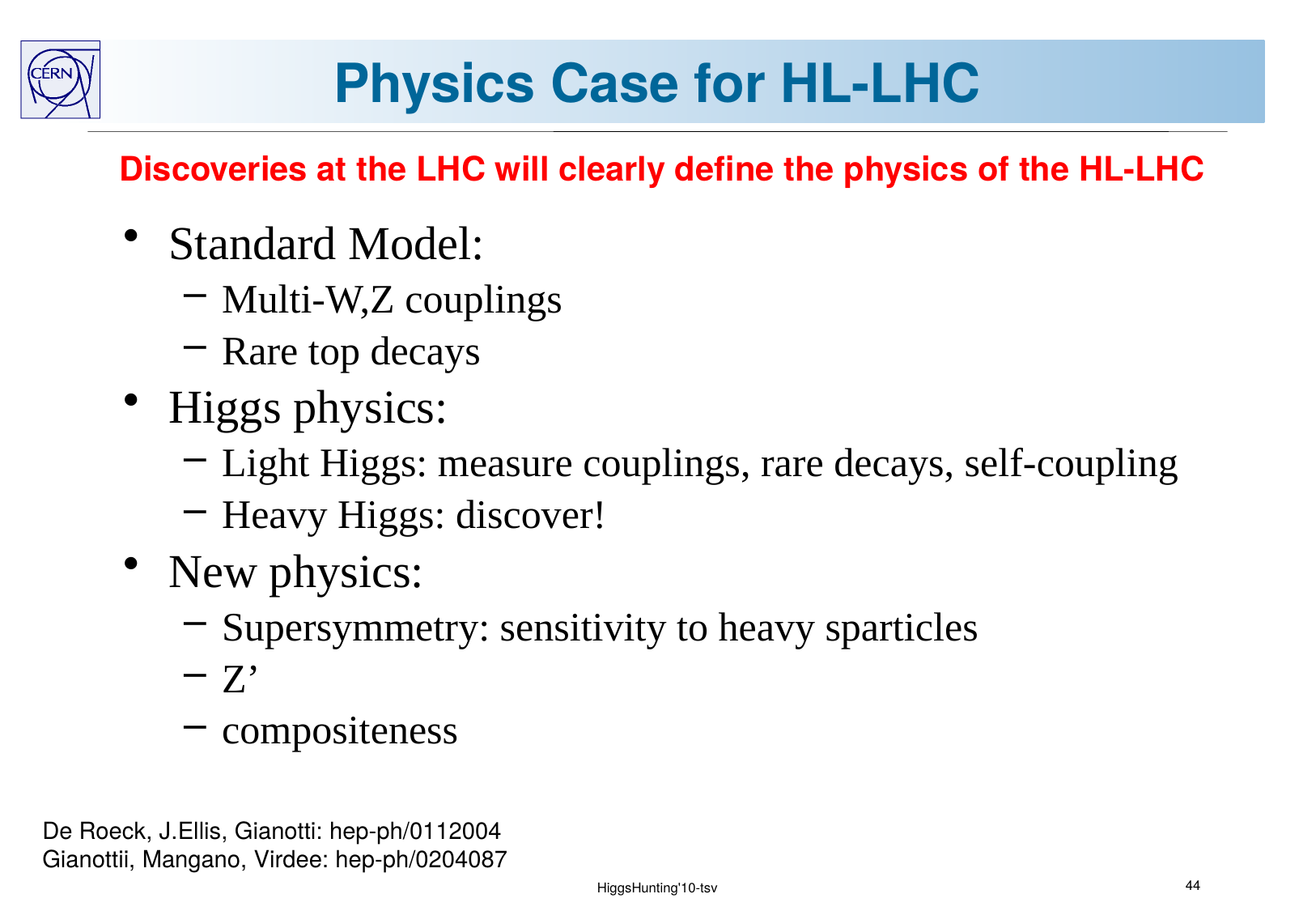

# Physics Case for HL-LHC
Discoveries at the LHC will clearly define the physics of the HL-LHC
Standard Model:
Multi-W,Z couplings
Rare top decays
Higgs physics:
Light Higgs: measure couplings, rare decays, self-coupling
Heavy Higgs: discover!
New physics:
Supersymmetry: sensitivity to heavy sparticles
Z’
compositeness
De Roeck, J.Ellis, Gianotti: hep-ph/0112004
Gianottii, Mangano, Virdee: hep-ph/0204087
44
HiggsHunting'10-tsv